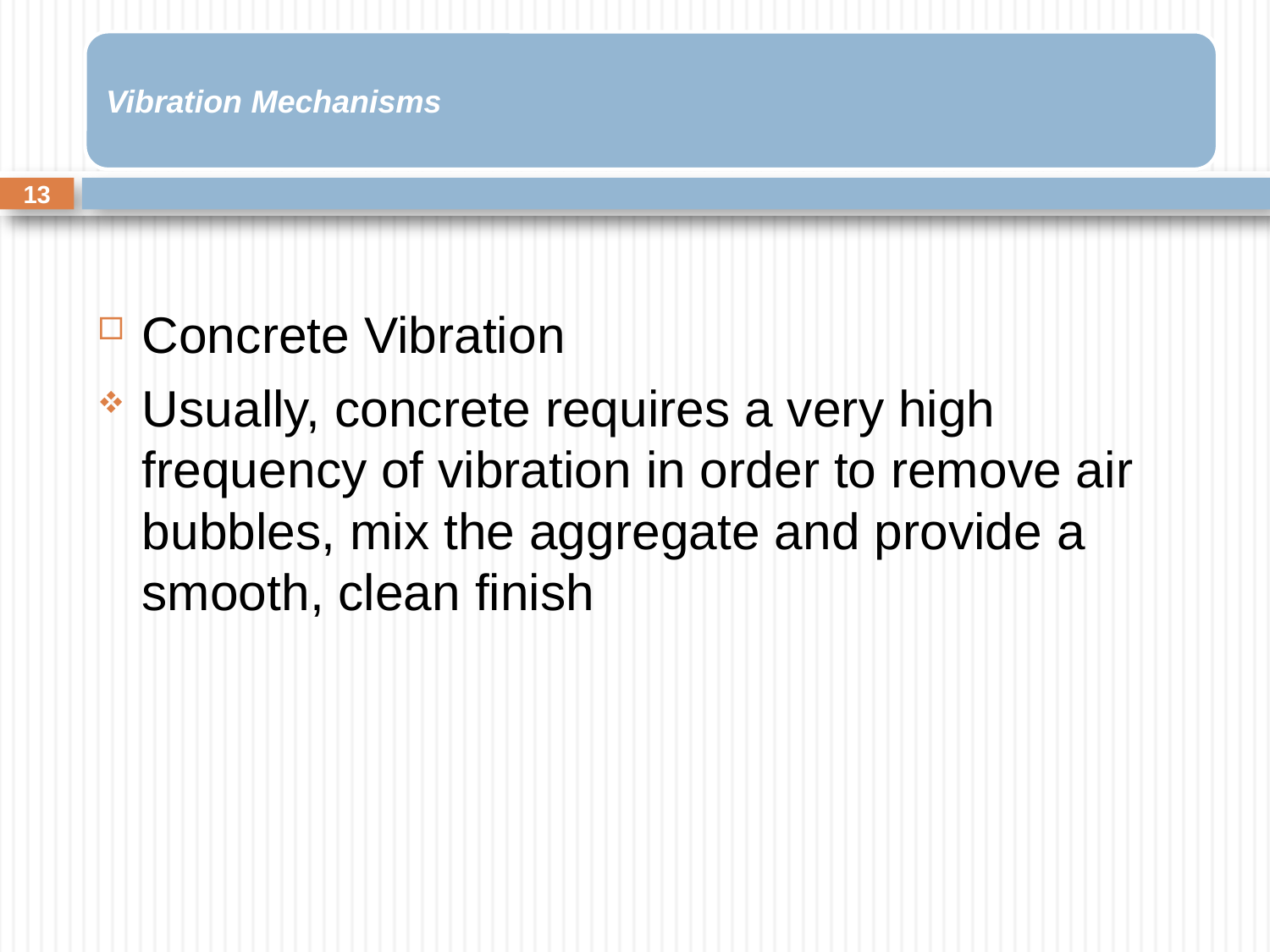

Vibration Mechanisms
13

Concrete Vibration
Usually, concrete requires a very high frequency of vibration in order to remove air bubbles, mix the aggregate and provide a smooth, clean finish